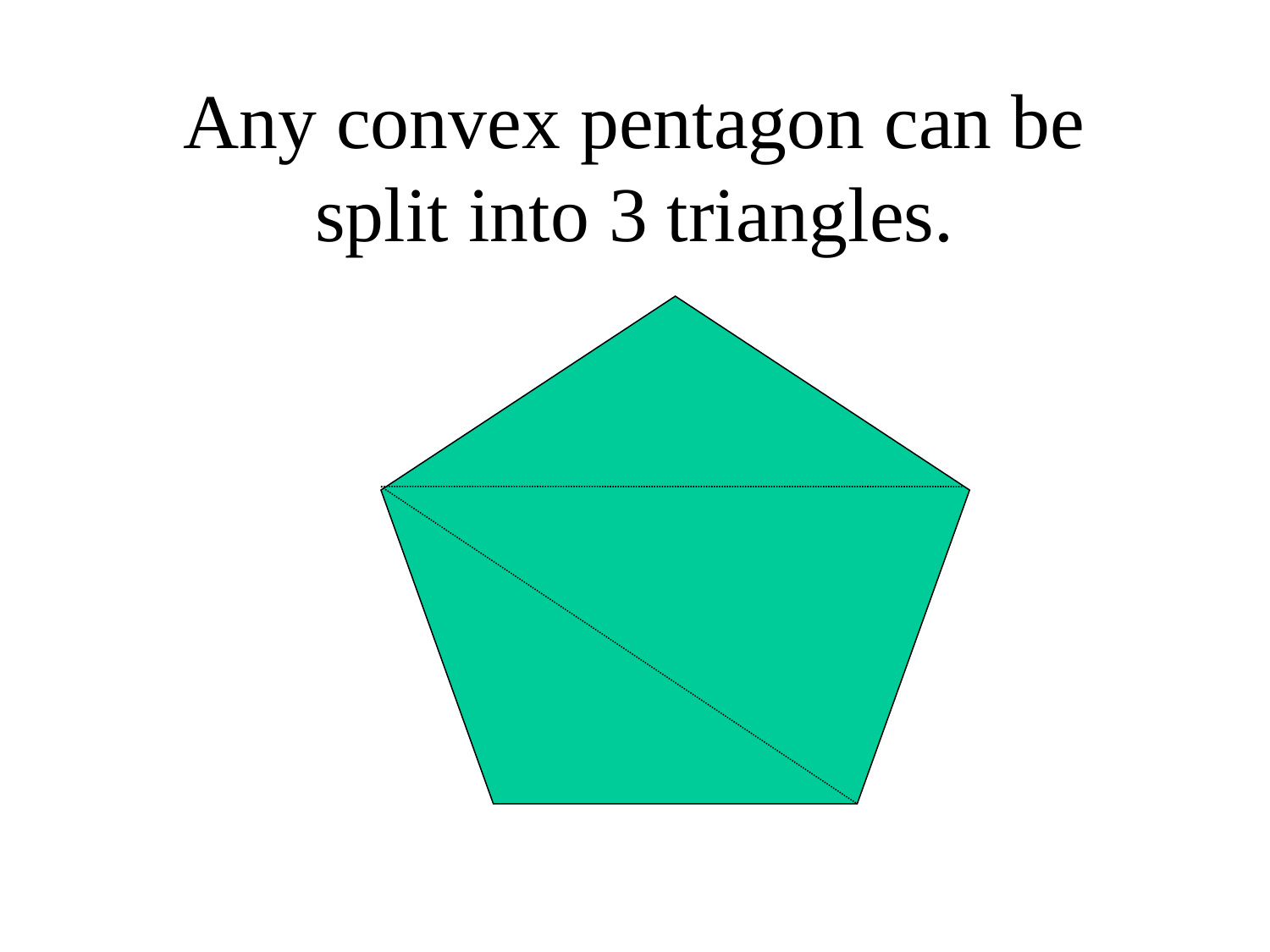

# Any convex pentagon can be split into 3 triangles.